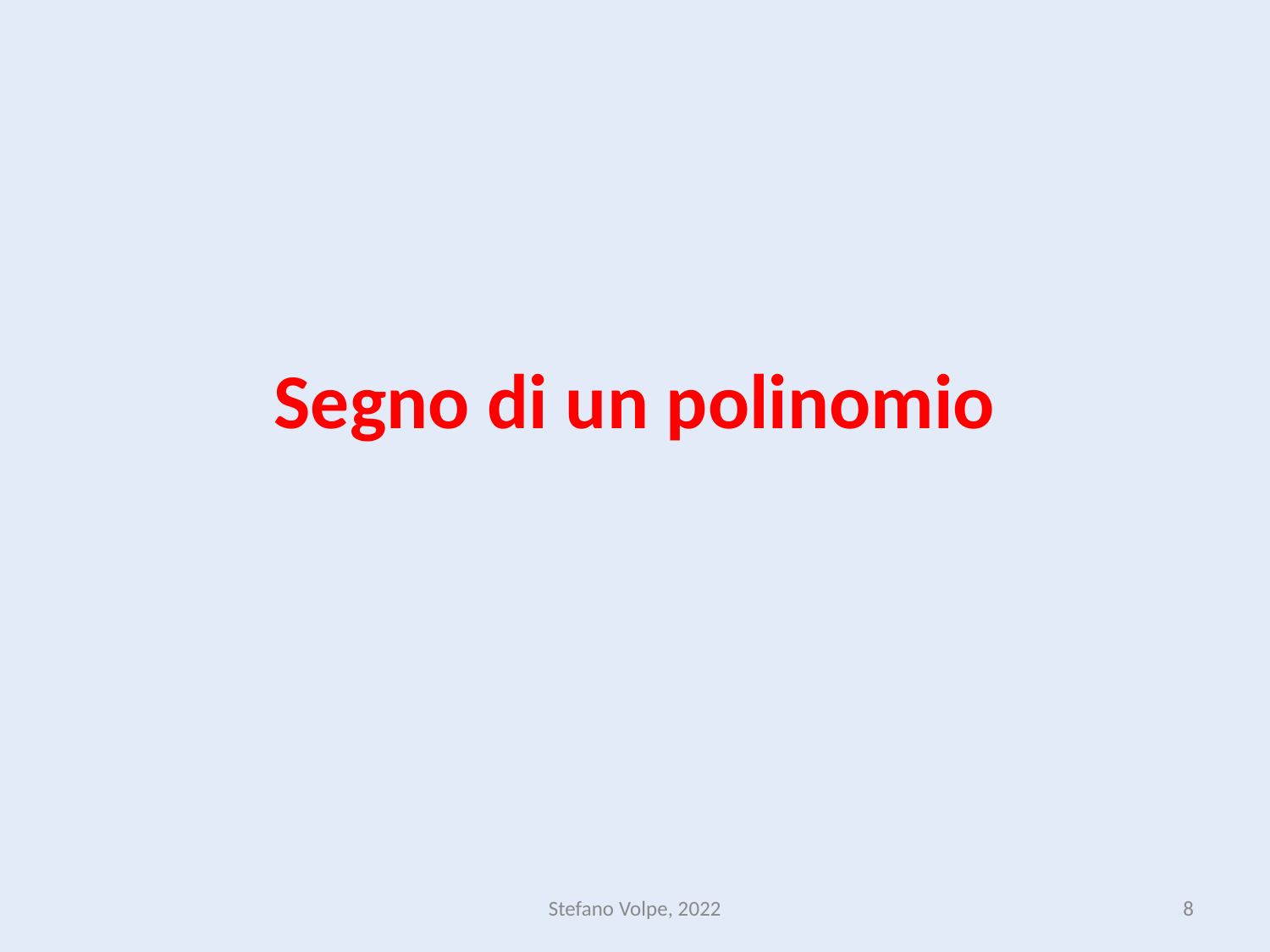

# Segno di un polinomio
Stefano Volpe, 2022
8